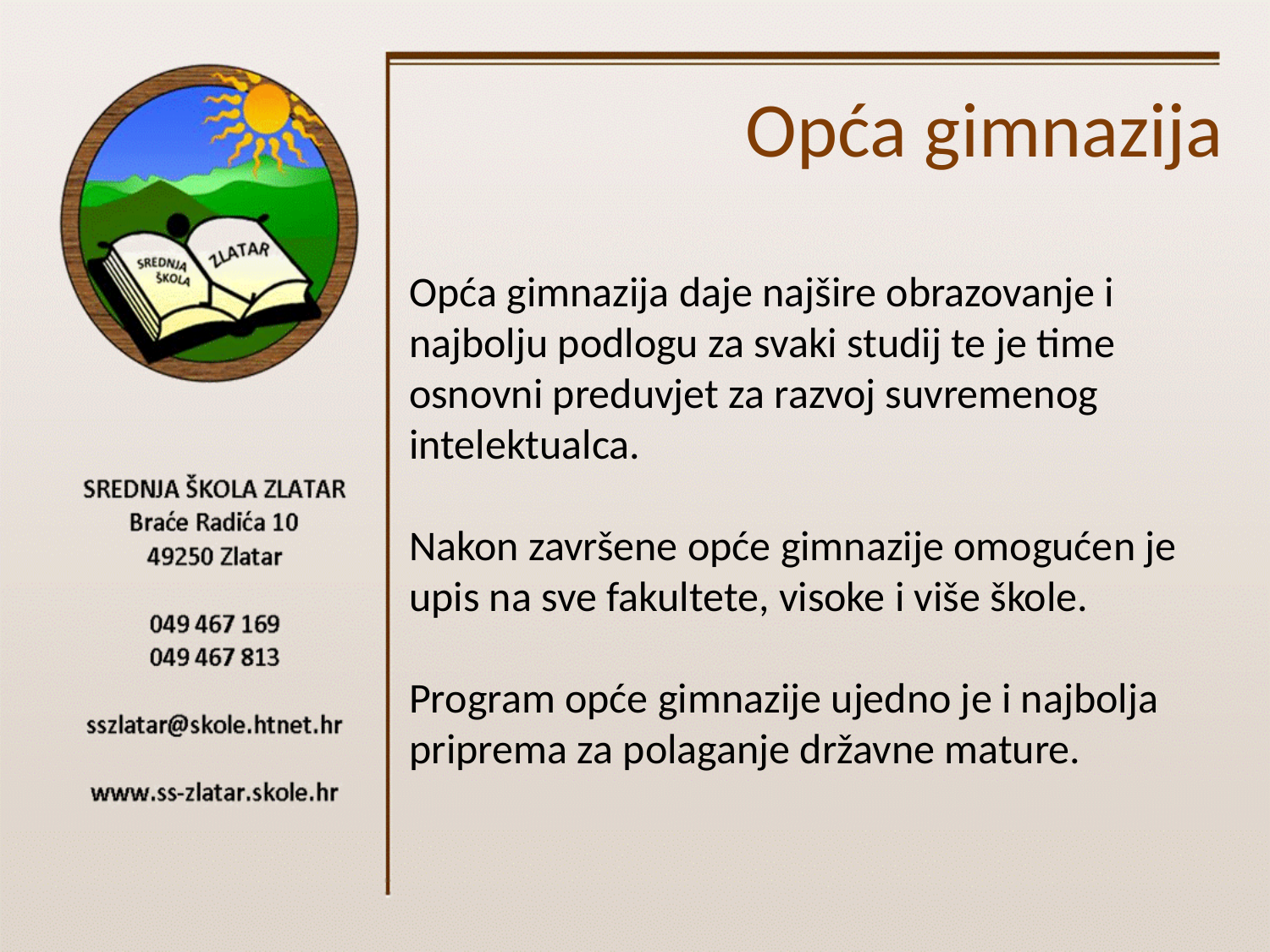

# Opća gimnazija
Opća gimnazija daje najšire obrazovanje i najbolju podlogu za svaki studij te je time osnovni preduvjet za razvoj suvremenog intelektualca.

Nakon završene opće gimnazije omogućen je upis na sve fakultete, visoke i više škole.

Program opće gimnazije ujedno je i najbolja priprema za polaganje državne mature.